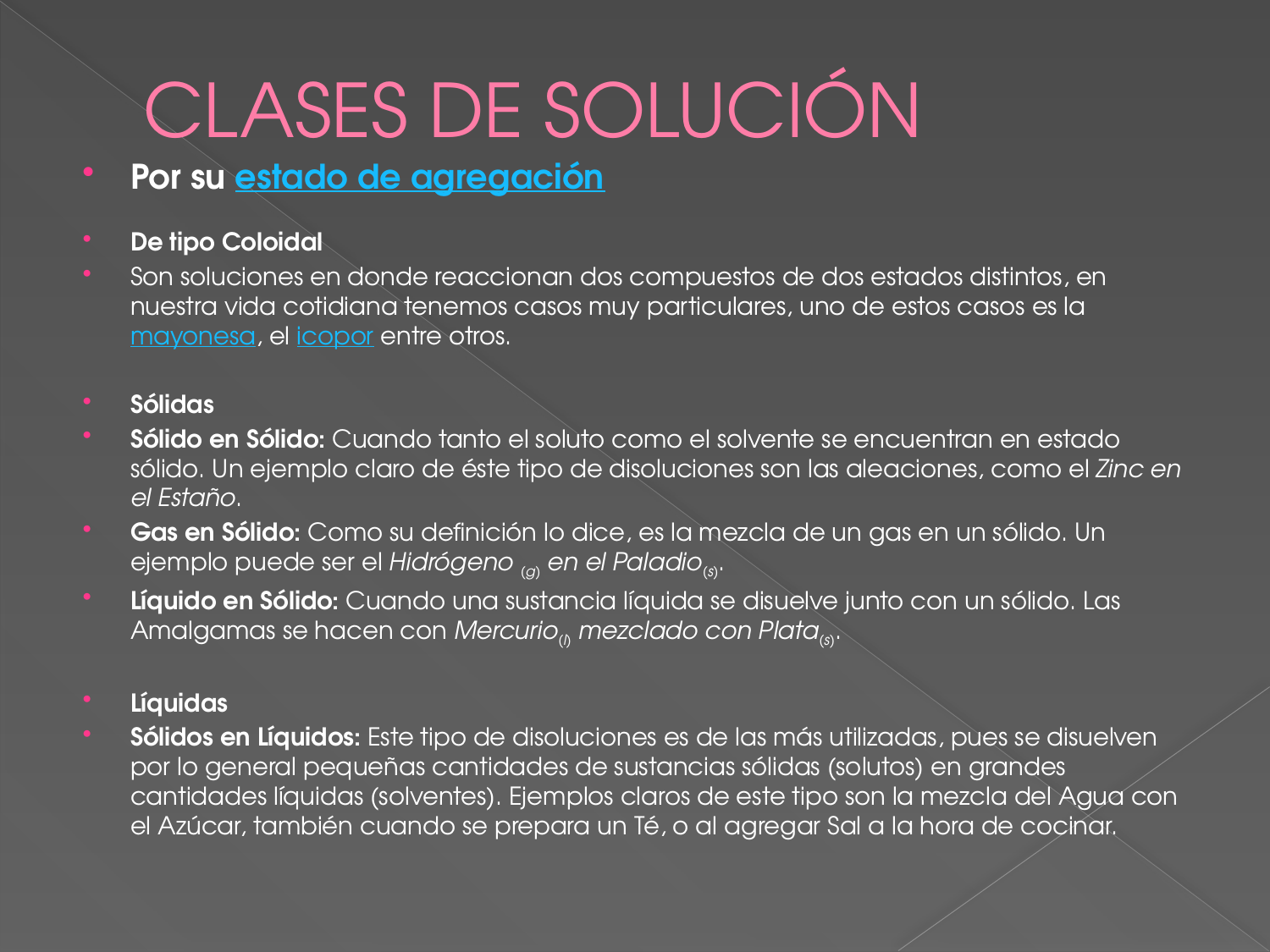

# CLASES DE SOLUCIÓN
Por su estado de agregación

De tipo Coloidal
Son soluciones en donde reaccionan dos compuestos de dos estados distintos, en nuestra vida cotidiana tenemos casos muy particulares, uno de estos casos es la mayonesa, el icopor entre otros.

Sólidas
Sólido en Sólido: Cuando tanto el soluto como el solvente se encuentran en estado sólido. Un ejemplo claro de éste tipo de disoluciones son las aleaciones, como el Zinc en el Estaño.
Gas en Sólido: Como su definición lo dice, es la mezcla de un gas en un sólido. Un ejemplo puede ser el Hidrógeno (g) en el Paladio(s).
Líquido en Sólido: Cuando una sustancia líquida se disuelve junto con un sólido. Las Amalgamas se hacen con Mercurio(l) mezclado con Plata(s).

Líquidas
Sólidos en Líquidos: Este tipo de disoluciones es de las más utilizadas, pues se disuelven por lo general pequeñas cantidades de sustancias sólidas (solutos) en grandes cantidades líquidas (solventes). Ejemplos claros de este tipo son la mezcla del Agua con el Azúcar, también cuando se prepara un Té, o al agregar Sal a la hora de cocinar.